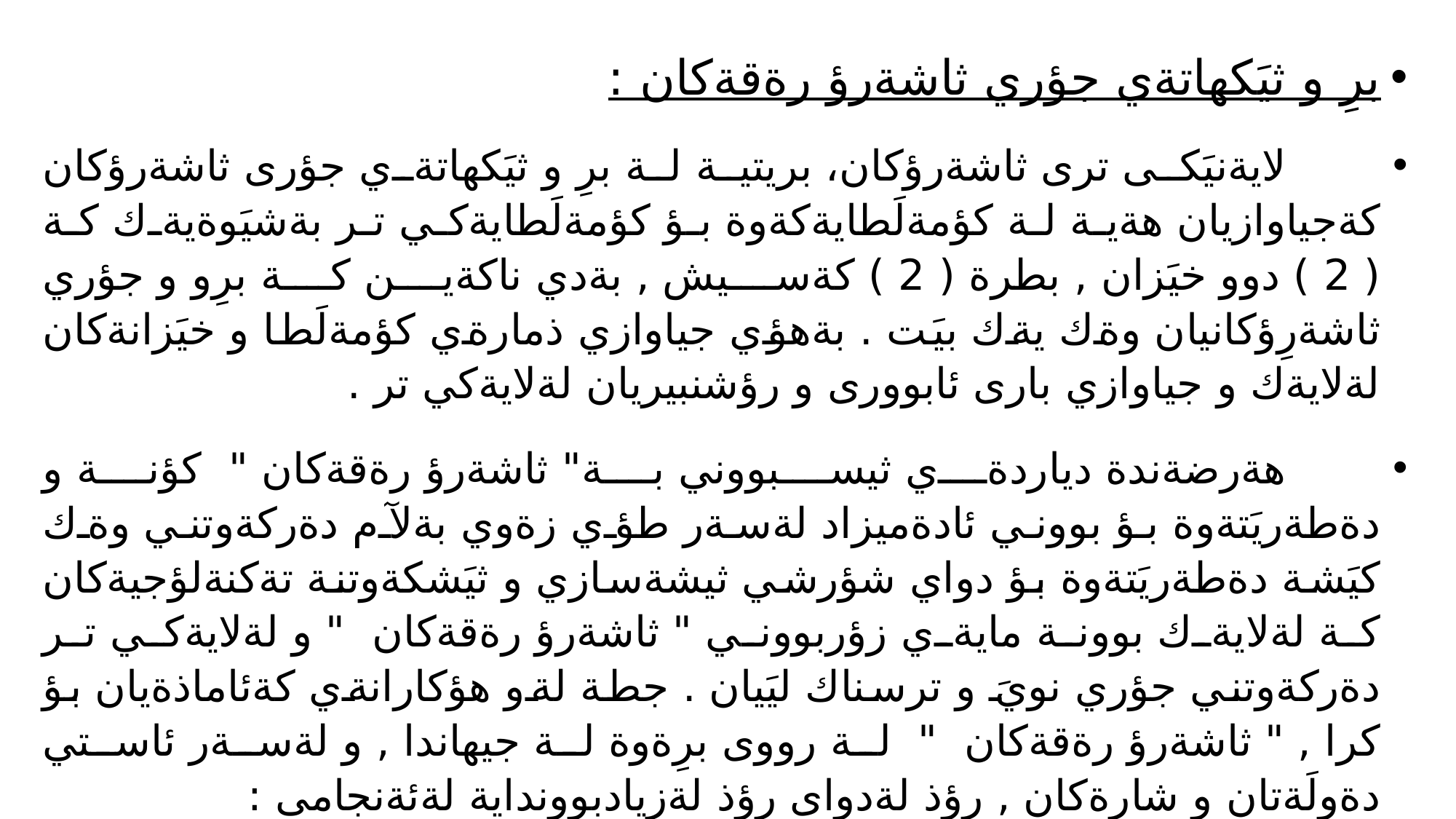

برِ و ثيَكهاتةي جؤري ثاشةرؤ رةقةكان :
       لايةنيَكى ترى ثاشةرؤكان، بريتية لة برِ و ثيَكهاتةي جؤرى ثاشةرؤكان كةجياوازيان هةية لة كؤمةلَطايةكةوة بؤ كؤمةلَطايةكي تر بةشيَوةيةك كة ( 2 ) دوو خيَزان , بطرة ( 2 ) كةسيش , بةدي ناكةين كة برِو و جؤري ثاشةرِؤكانيان وةك يةك بيَت . بةهؤي جياوازي ذمارةي كؤمةلَطا و خيَزانةكان لةلايةك و جياوازي بارى ئابوورى و رؤشنبيريان لةلايةكي تر .
       هةرضةندة دياردةي ثيسبووني بة" ثاشةرؤ رةقةكان "  كؤنة و دةطةريَتةوة بؤ بووني ئادةميزاد لةسةر طؤي زةوي بةلآم دةركةوتني وةك كيَشة دةطةريَتةوة بؤ دواي شؤرشي ثيشةسازي و ثيَشكةوتنة تةكنةلؤجيةكان كة لةلايةك بوونة مايةي زؤربووني " ثاشةرؤ رةقةكان  " و لةلايةكي تر دةركةوتني جؤري نويَ و ترسناك ليَيان . جطة لةو هؤكارانةي كةئاماذةيان بؤ كرا , " ثاشةرؤ رةقةكان  "  لة رووى برِةوة لة جيهاندا , و لةسةر ئاستي دةولَةتان و شارةكان , رؤذ لةدواى رؤذ لةزيادبوونداية لةئةنجامى :